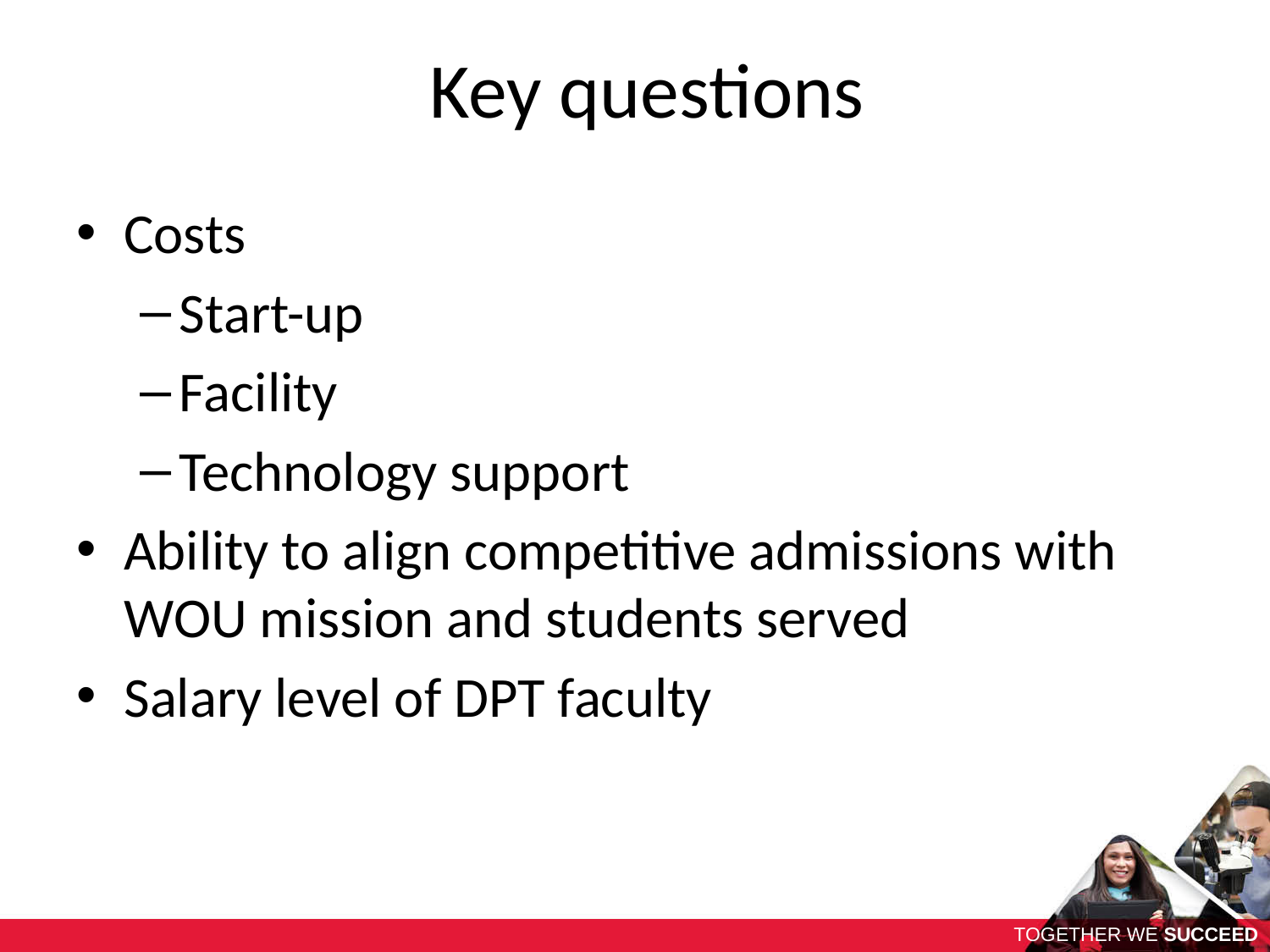

Key questions
Costs
Start-up
Facility
Technology support
Ability to align competitive admissions with WOU mission and students served
Salary level of DPT faculty
TOGETHER WE SUCCEED